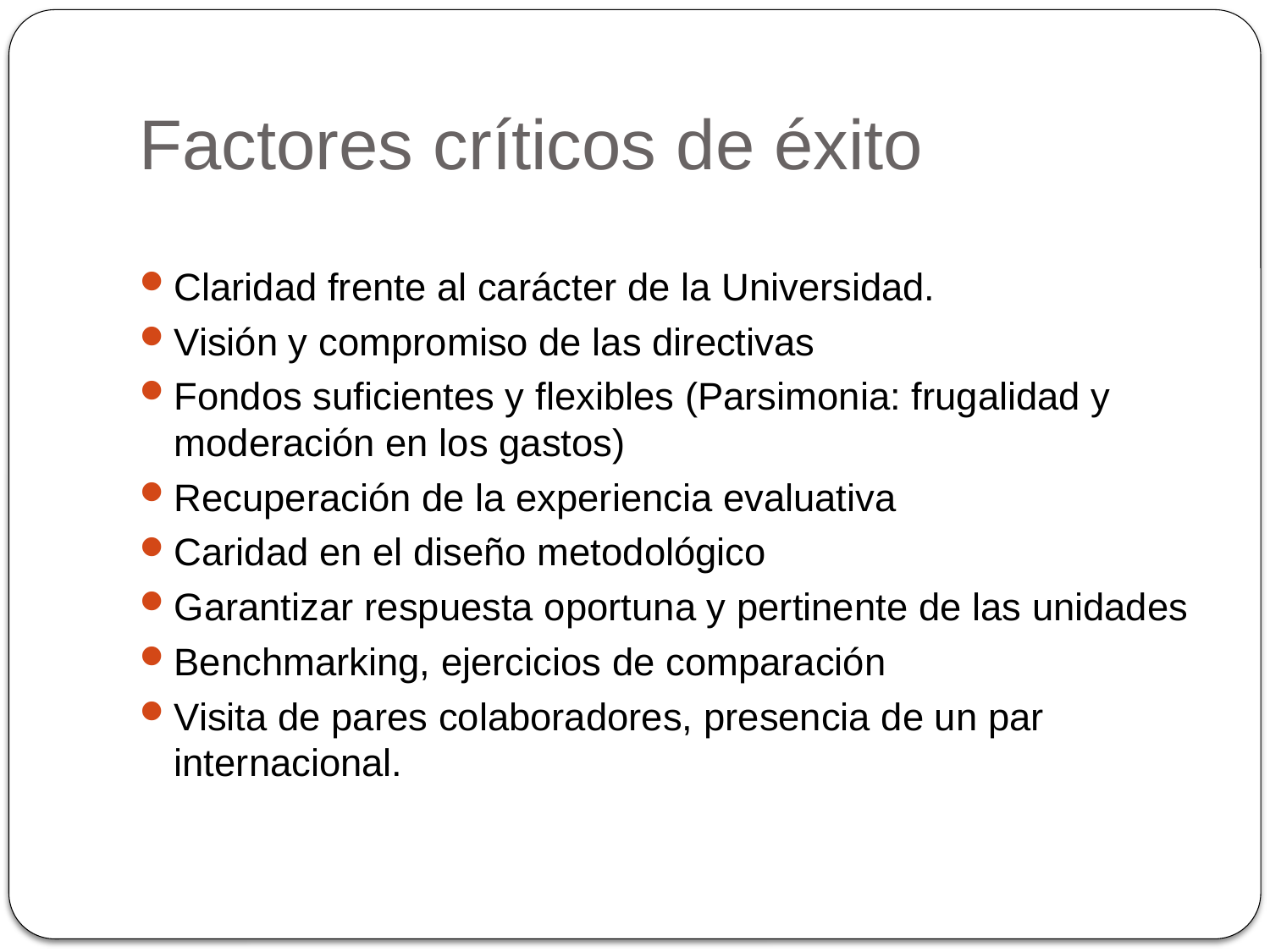

# Factores críticos de éxito

Claridad frente al carácter de la Universidad.
Visión y compromiso de las directivas
Fondos suficientes y flexibles (Parsimonia: frugalidad y moderación en los gastos)
Recuperación de la experiencia evaluativa
Caridad en el diseño metodológico
Garantizar respuesta oportuna y pertinente de las unidades
Benchmarking, ejercicios de comparación
Visita de pares colaboradores, presencia de un par internacional.